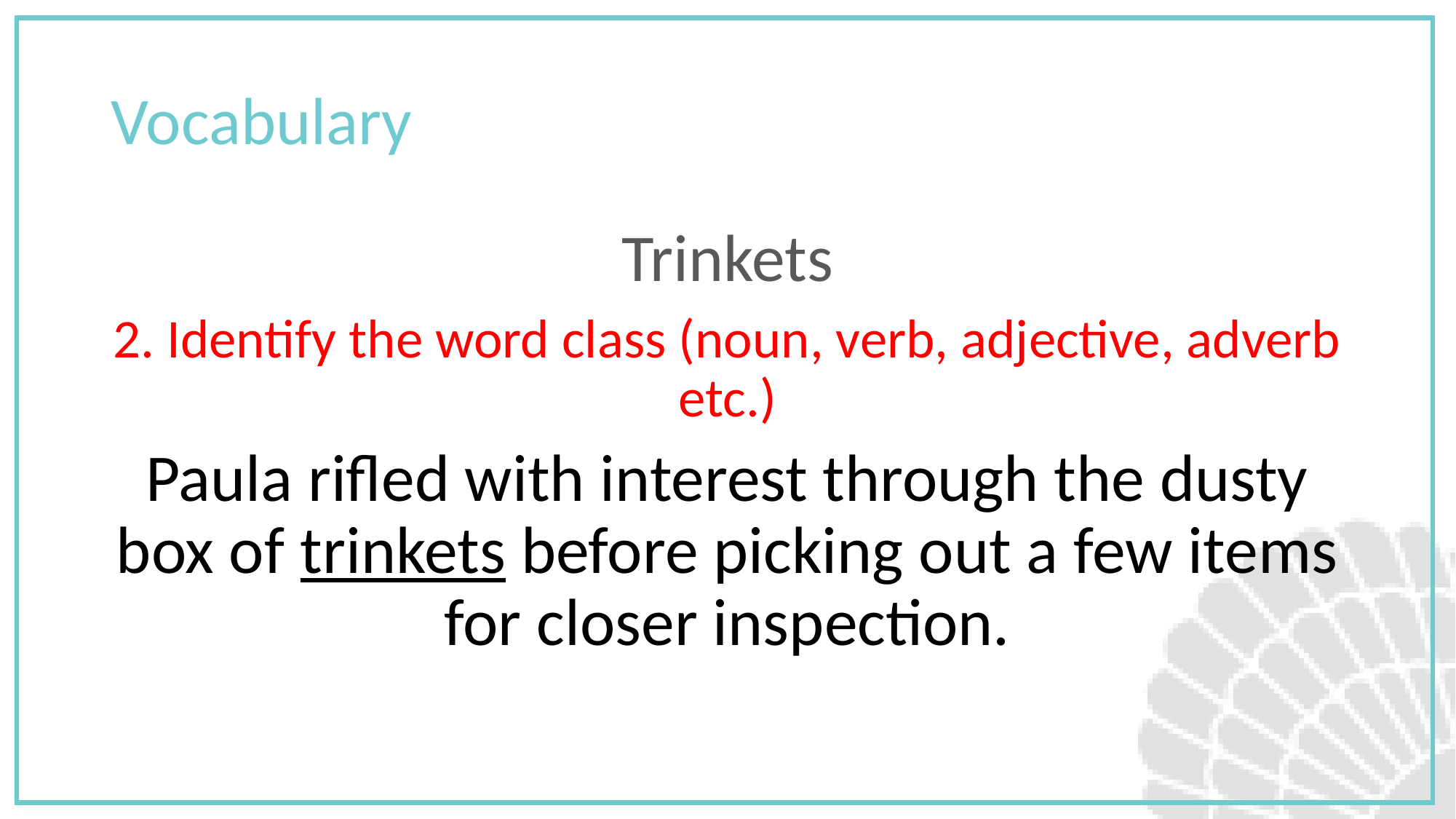

# Vocabulary
Trinkets
2. Identify the word class (noun, verb, adjective, adverb etc.)
Paula rifled with interest through the dusty box of trinkets before picking out a few items for closer inspection.